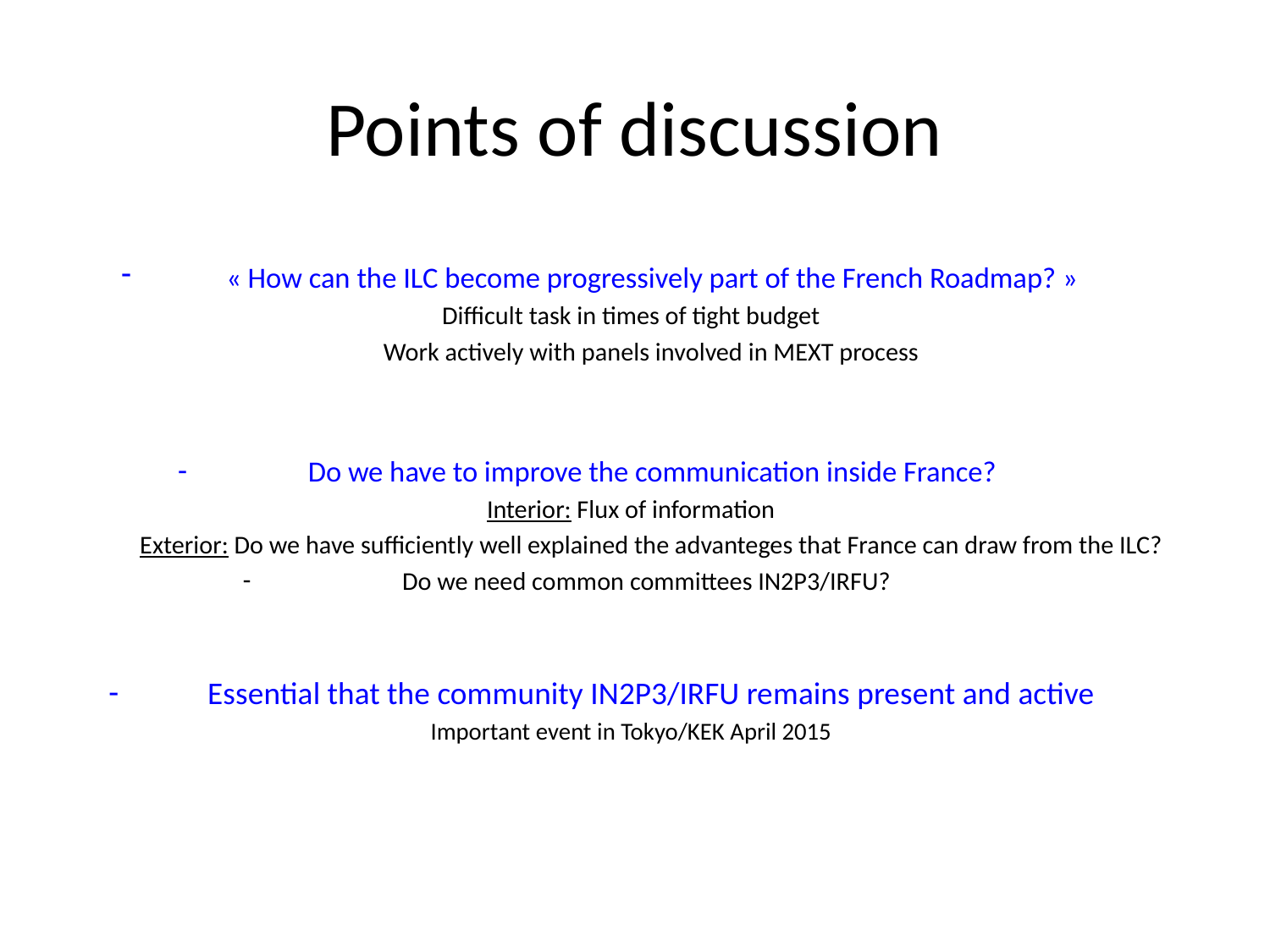

# Points of discussion
« How can the ILC become progressively part of the French Roadmap? »
Difficult task in times of tight budget
       Work actively with panels involved in MEXT process

Do we have to improve the communication inside France?
Interior: Flux of information
       Exterior: Do we have sufficiently well explained the advanteges that France can draw from the ILC?
Do we need common committees IN2P3/IRFU?

Essential that the community IN2P3/IRFU remains present and active
Important event in Tokyo/KEK April 2015